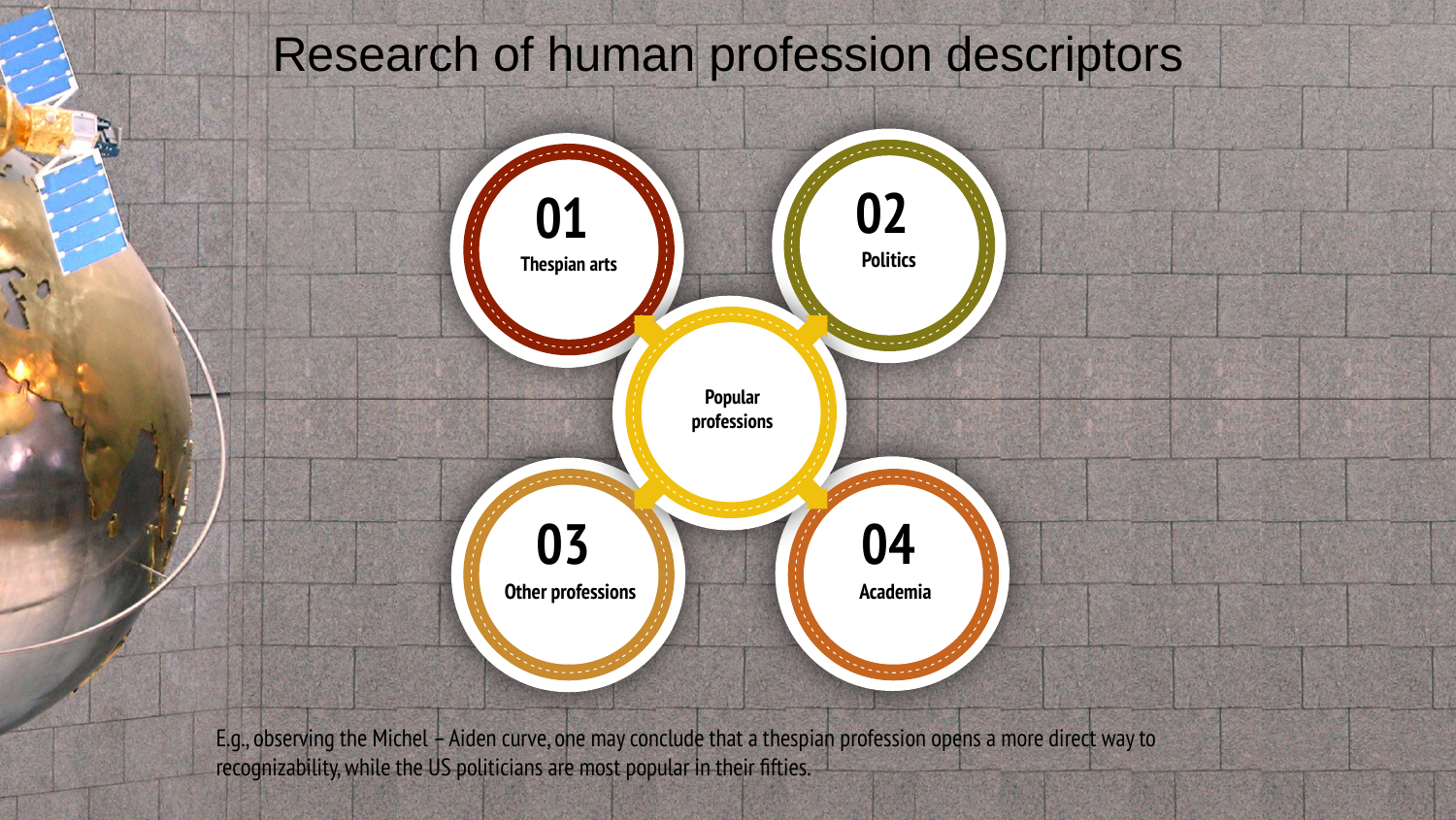

Research of human profession descriptors

02
01
Politics
Thespian arts

Popular professions

04
03
Academia
Other professions
E.g., observing the Michel – Aiden curve, one may conclude that a thespian profession opens a more direct way to recognizability, while the US politicians are most popular in their fifties.